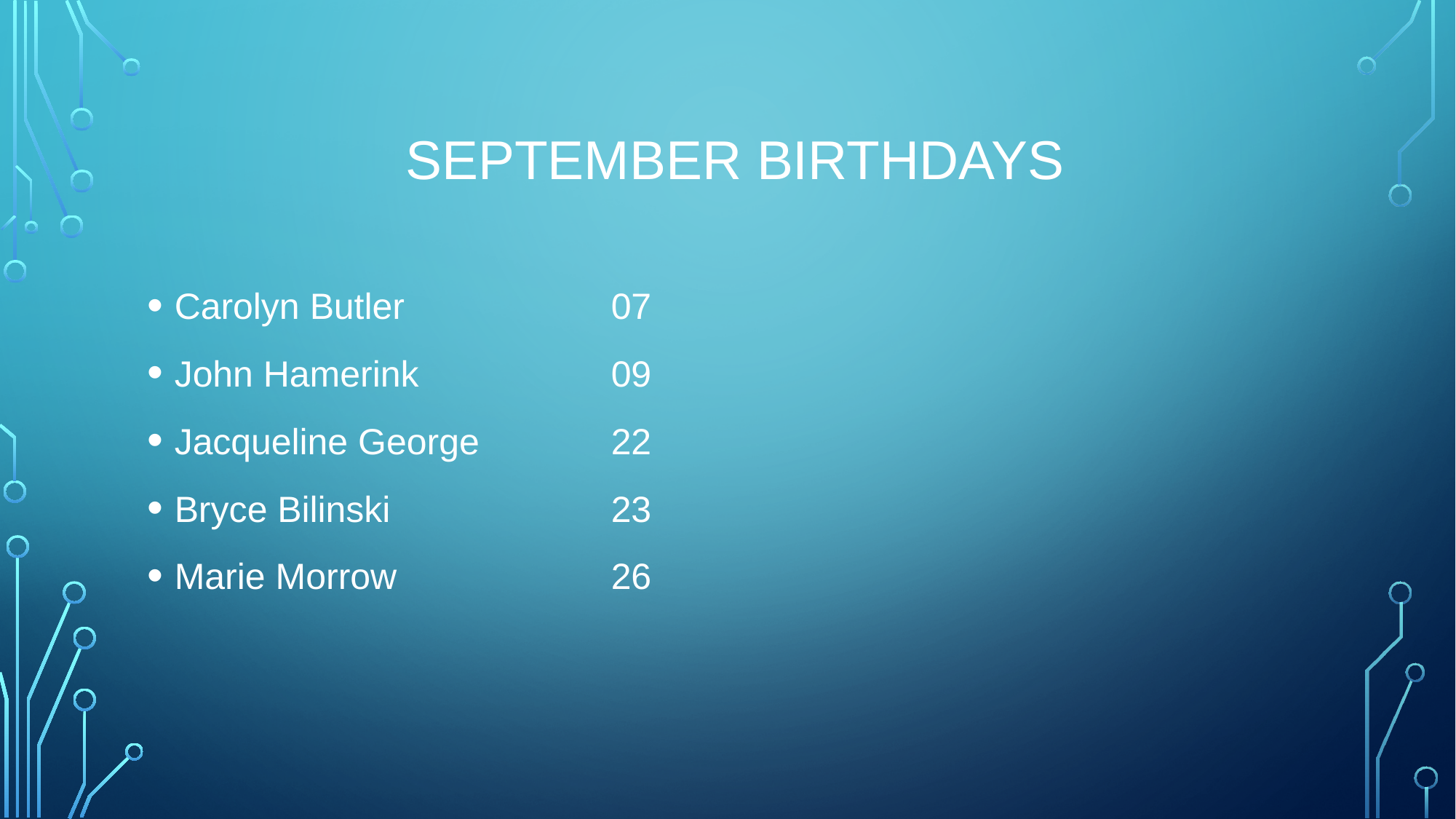

# September Birthdays
Carolyn Butler		07
John Hamerink 	 	09
Jacqueline George 		22
Bryce Bilinski			23
Marie Morrow 		26